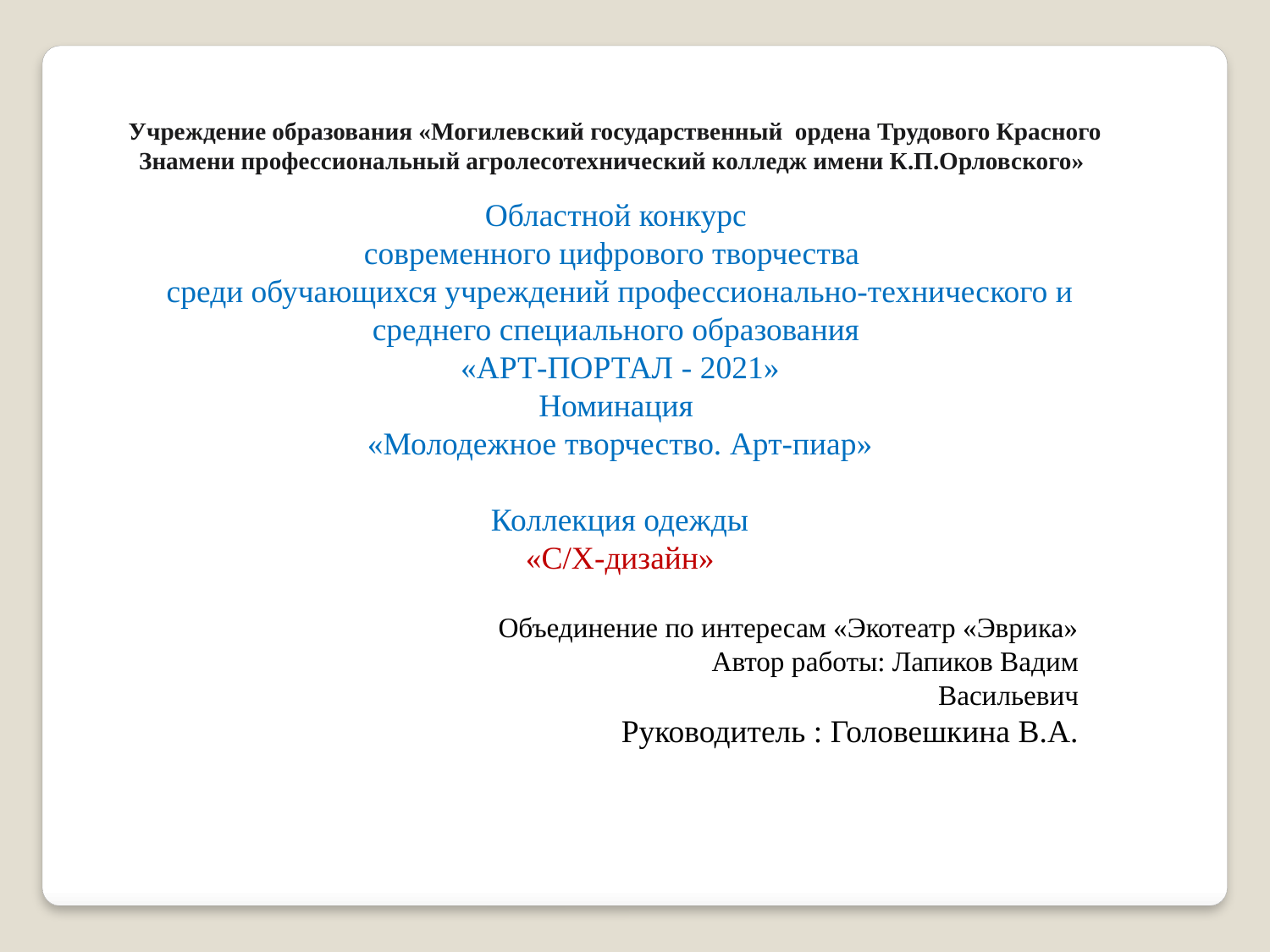

Учреждение образования «Могилевский государственный  ордена Трудового Красного Знамени профессиональный агролесотехнический колледж имени К.П.Орловского»
Областной конкурс
современного цифрового творчества
среди обучающихся учреждений профессионально-технического и
среднего специального образования
«АРТ-ПОРТАЛ - 2021»
Номинация
«Молодежное творчество. Арт-пиар»

Коллекция одежды
«С/Х-дизайн»

Объединение по интересам «Экотеатр «Эврика»
Автор работы: Лапиков Вадим
Васильевич
Руководитель : Головешкина В.А.